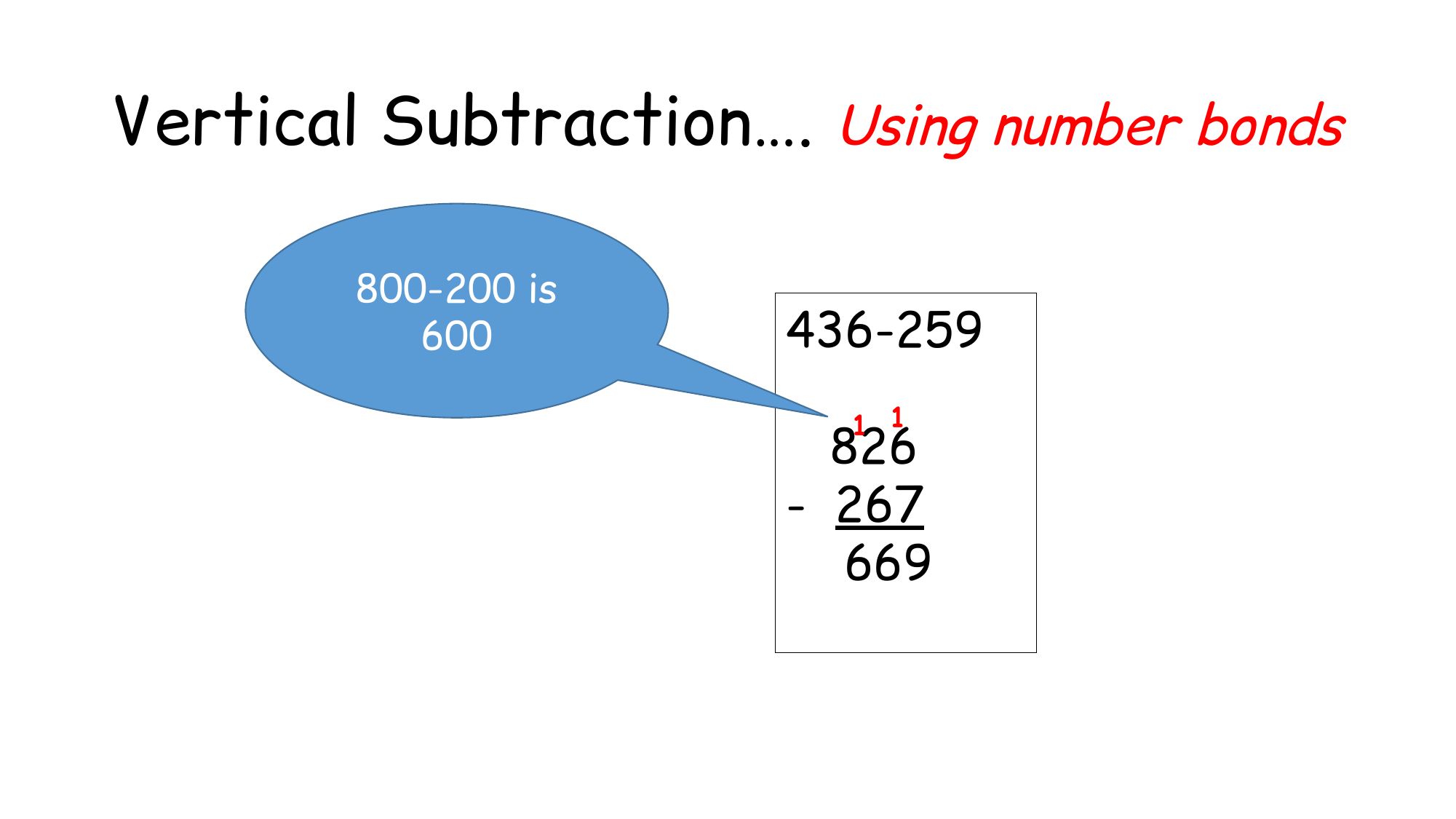

# Vertical Subtraction…. Using number bonds
800-200 is 600
436-259

   826
-  267
    669

1
1